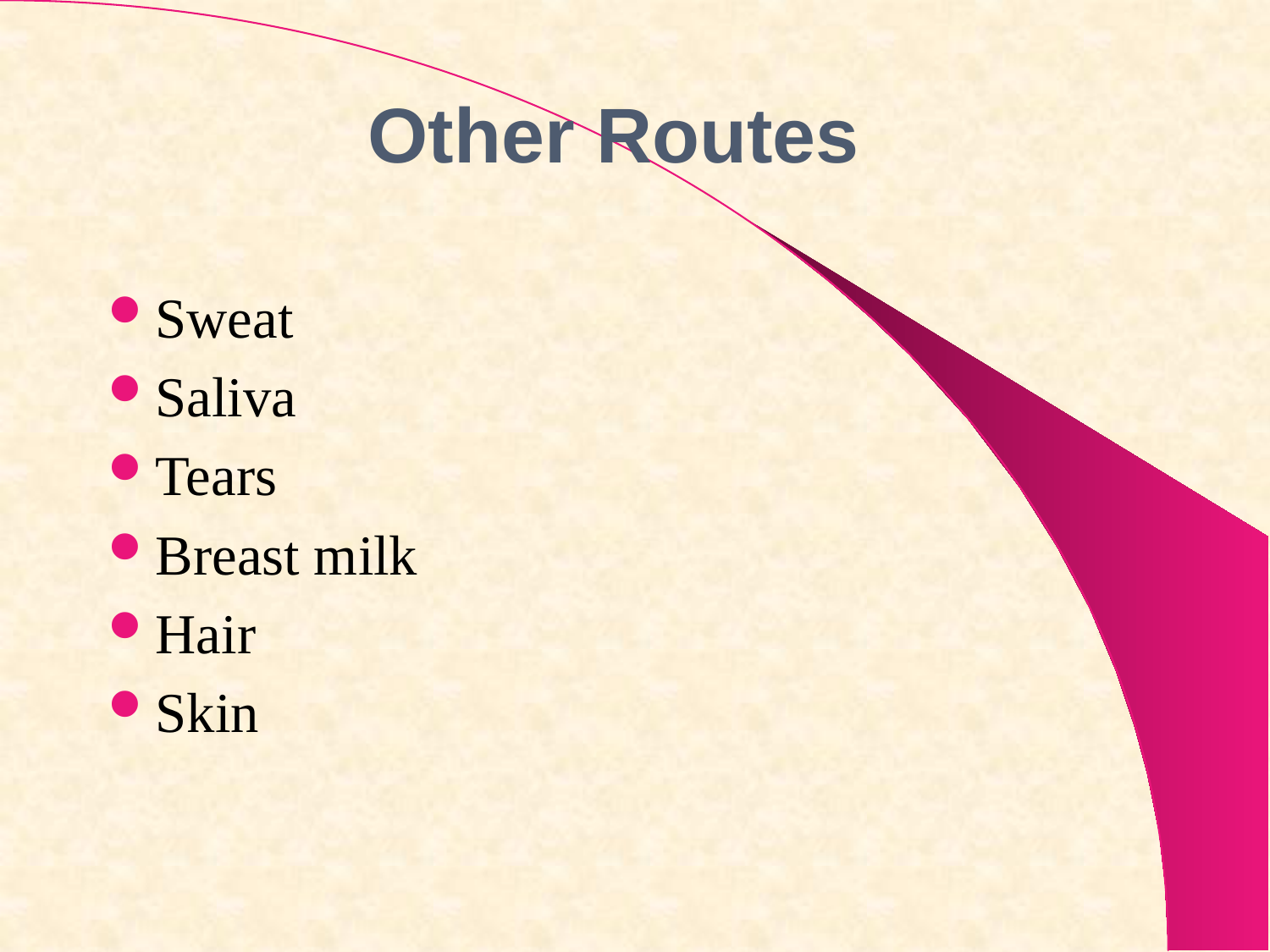

# Other Routes
Sweat
Saliva
Tears
Breast milk
Hair
Skin